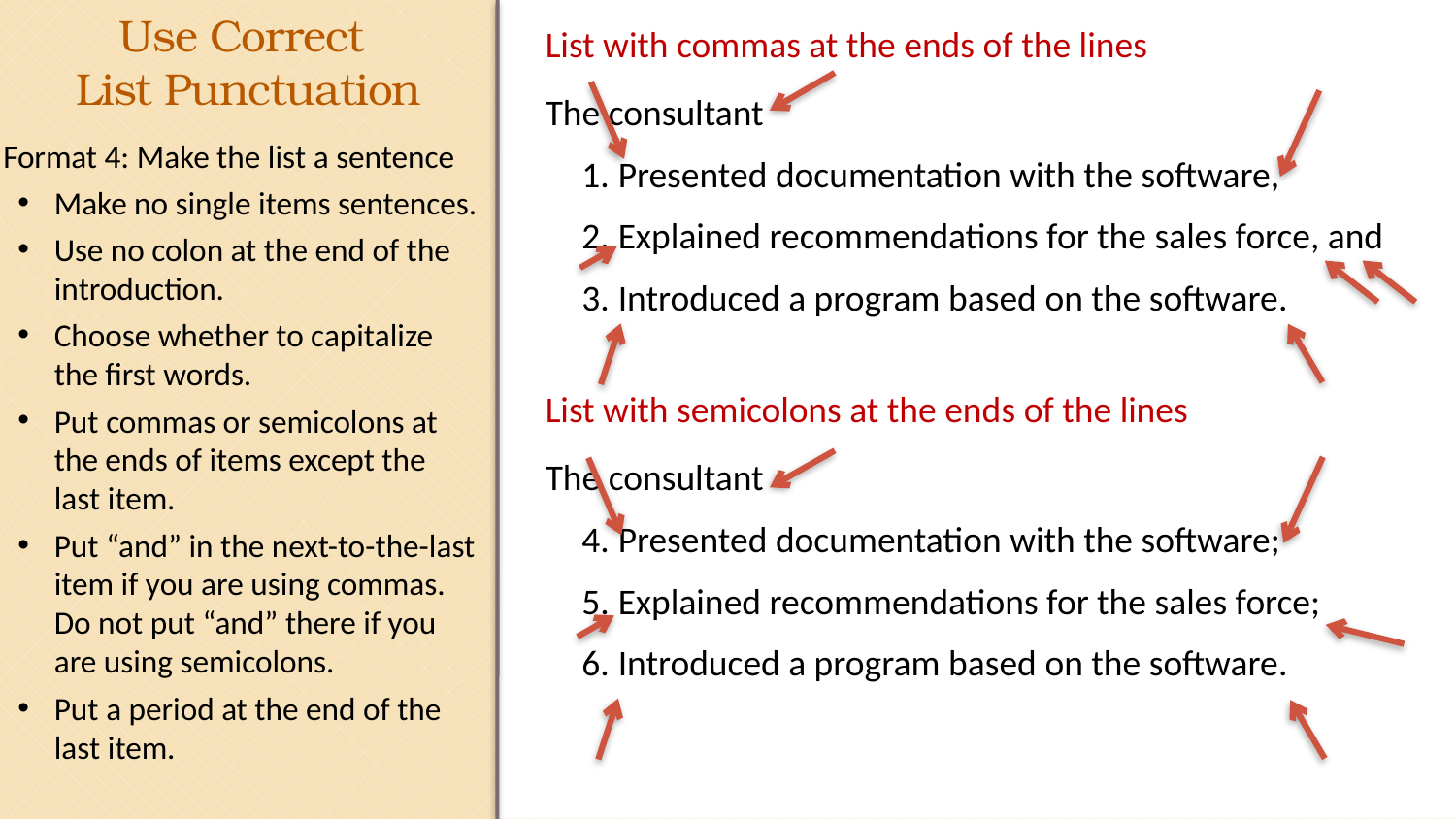

Use Correct
List Punctuation

List with commas at the ends of the lines

The consultant
Presented documentation with the software,
Explained recommendations for the sales force, and
Introduced a program based on the software.

List with semicolons at the ends of the lines

The consultant
Presented documentation with the software;
Explained recommendations for the sales force;
Introduced a program based on the software.

   Format 4: Make the list a sentence
Make no single items sentences.
Use no colon at the end of the introduction.
Choose whether to capitalize the first words.
Put commas or semicolons at the ends of items except the last item.
Put “and” in the next-to-the-last item if you are using commas. Do not put “and” there if you are using semicolons.
Put a period at the end of the last item.